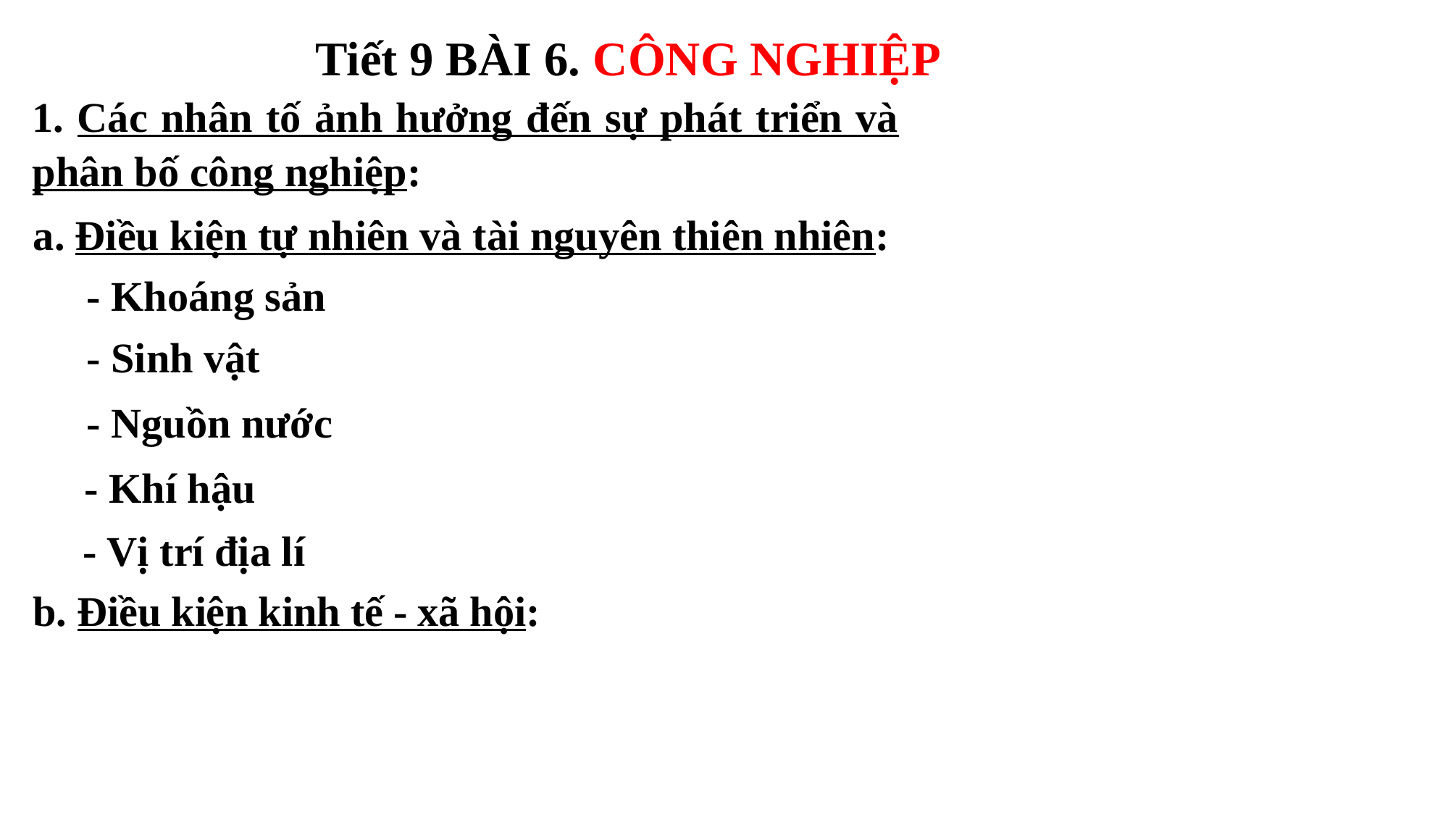

Tiết 9 BÀI 6. CÔNG NGHIỆP
1. Các nhân tố ảnh hưởng đến sự phát triển và phân bố công nghiệp:
a. Điều kiện tự nhiên và tài nguyên thiên nhiên:
- Khoáng sản
- Sinh vật
- Nguồn nước
- Khí hậu
- Vị trí địa lí
b. Điều kiện kinh tế - xã hội: